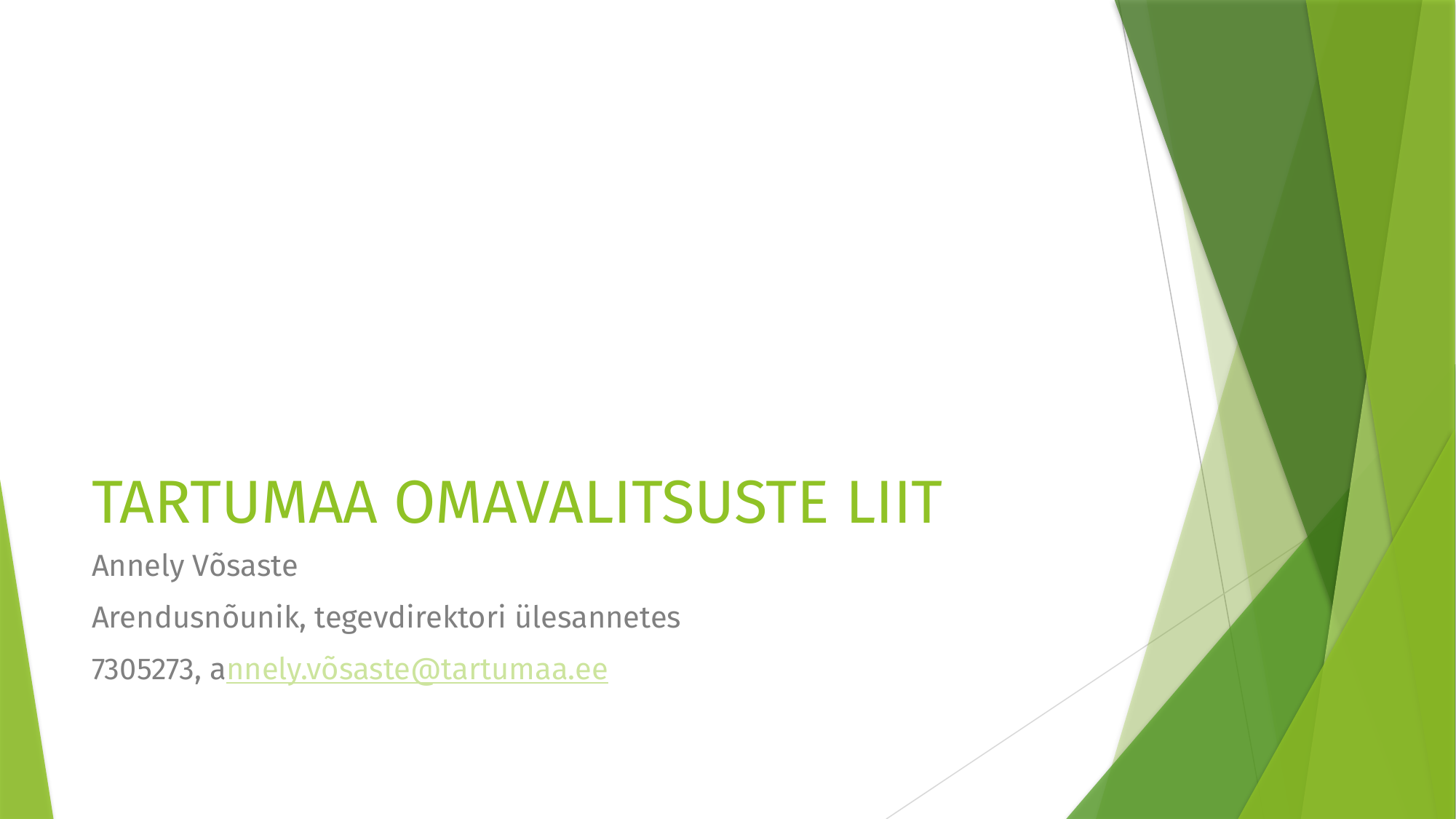

# TARTUMAA OMAVALITSUSTE LIIT
Annely Võsaste
Arendusnõunik, tegevdirektori ülesannetes
7305273, annely.võsaste@tartumaa.ee